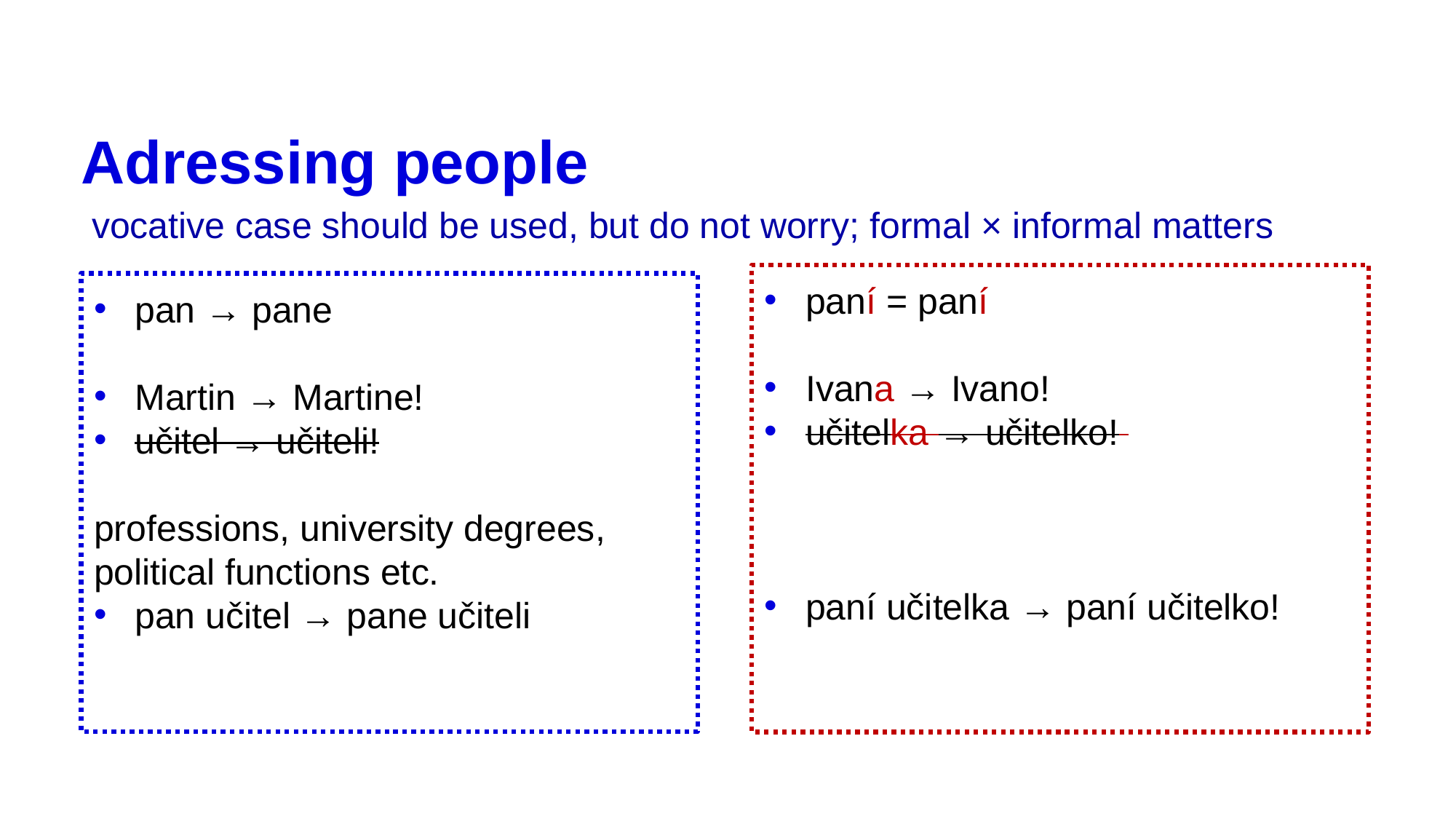

# Adressing people
vocative case should be used, but do not worry; formal × informal matters
paní = paní

Ivana → Ivano!
učitelka → učitelko!

paní učitelka → paní učitelko!

pan → pane

Martin → Martine!
učitel → učiteli!

professions, university degrees, political functions etc.
pan učitel → pane učiteli